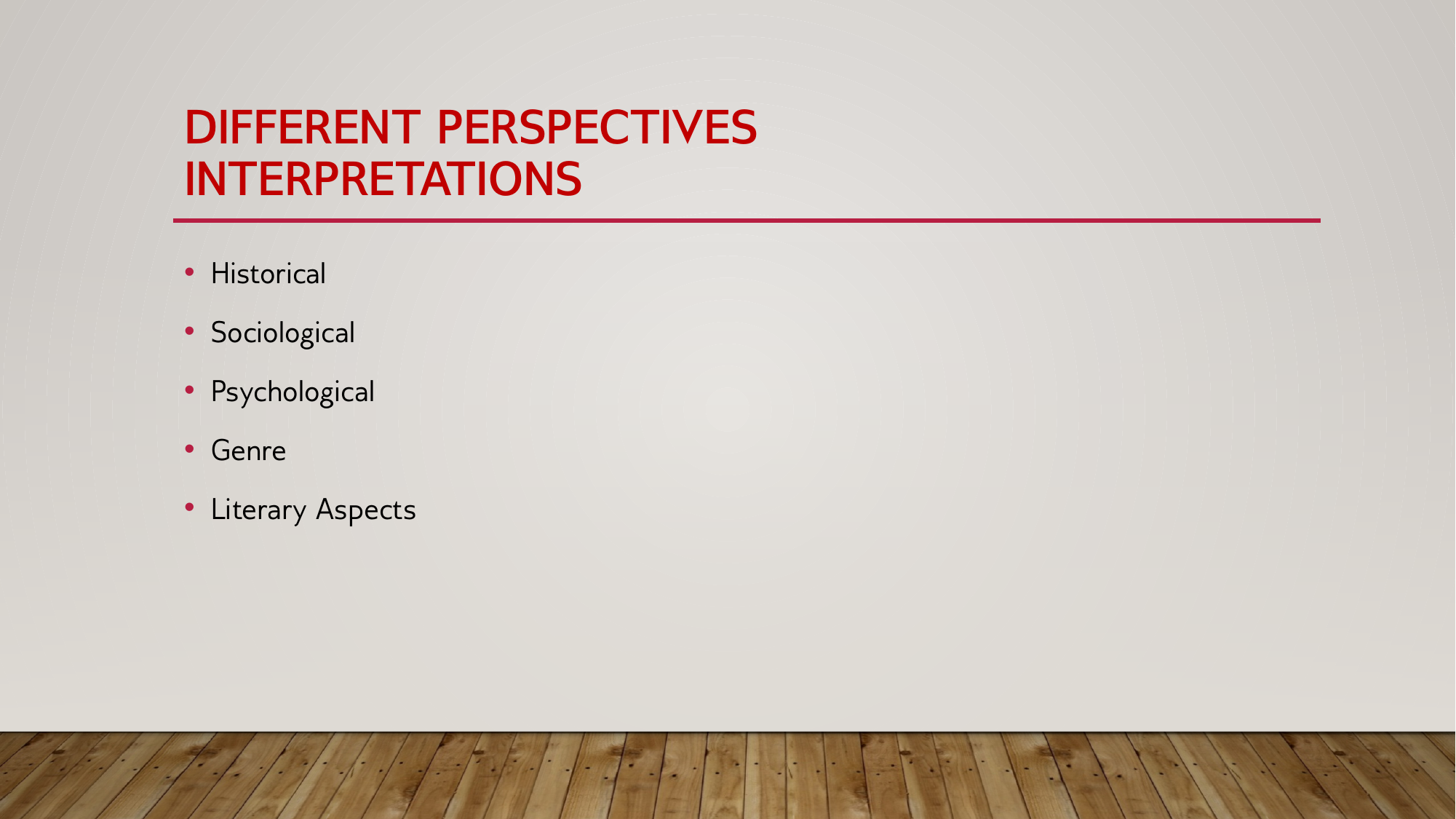

# Different perspectives ınterpretatıons
Historical
Sociological
Psychological
Genre
Literary Aspects